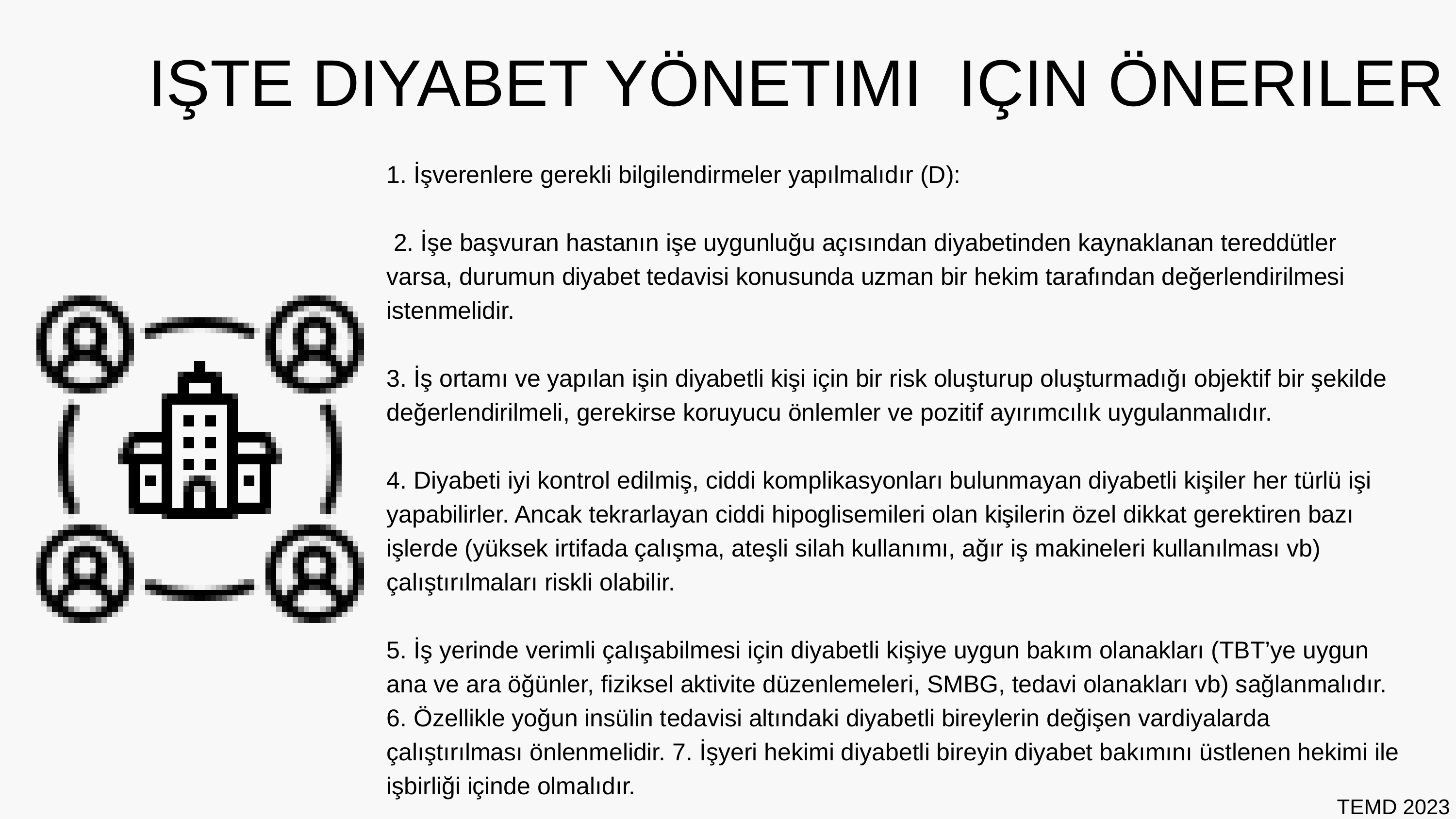

IŞTE DIYABET YÖNETIMI  IÇIN ÖNERILER
1. İşverenlere gerekli bilgilendirmeler yapılmalıdır (D):

 2. İşe başvuran hastanın işe uygunluğu açısından diyabetinden kaynaklanan tereddütler varsa, durumun diyabet tedavisi konusunda uzman bir hekim tarafından değerlendirilmesi istenmelidir.

3. İş ortamı ve yapılan işin diyabetli kişi için bir risk oluşturup oluşturmadığı objektif bir şekilde değerlendirilmeli, gerekirse koruyucu önlemler ve pozitif ayırımcılık uygulanmalıdır.

4. Diyabeti iyi kontrol edilmiş, ciddi komplikasyonları bulunmayan diyabetli kişiler her türlü işi yapabilirler. Ancak tekrarlayan ciddi hipoglisemileri olan kişilerin özel dikkat gerektiren bazı işlerde (yüksek irtifada çalışma, ateşli silah kullanımı, ağır iş makineleri kullanılması vb) çalıştırılmaları riskli olabilir.

5. İş yerinde verimli çalışabilmesi için diyabetli kişiye uygun bakım olanakları (TBT’ye uygun ana ve ara öğünler, fiziksel aktivite düzenlemeleri, SMBG, tedavi olanakları vb) sağlanmalıdır. 6. Özellikle yoğun insülin tedavisi altındaki diyabetli bireylerin değişen vardiyalarda çalıştırılması önlenmelidir. 7. İşyeri hekimi diyabetli bireyin diyabet bakımını üstlenen hekimi ile işbirliği içinde olmalıdır.

TEMD 2023